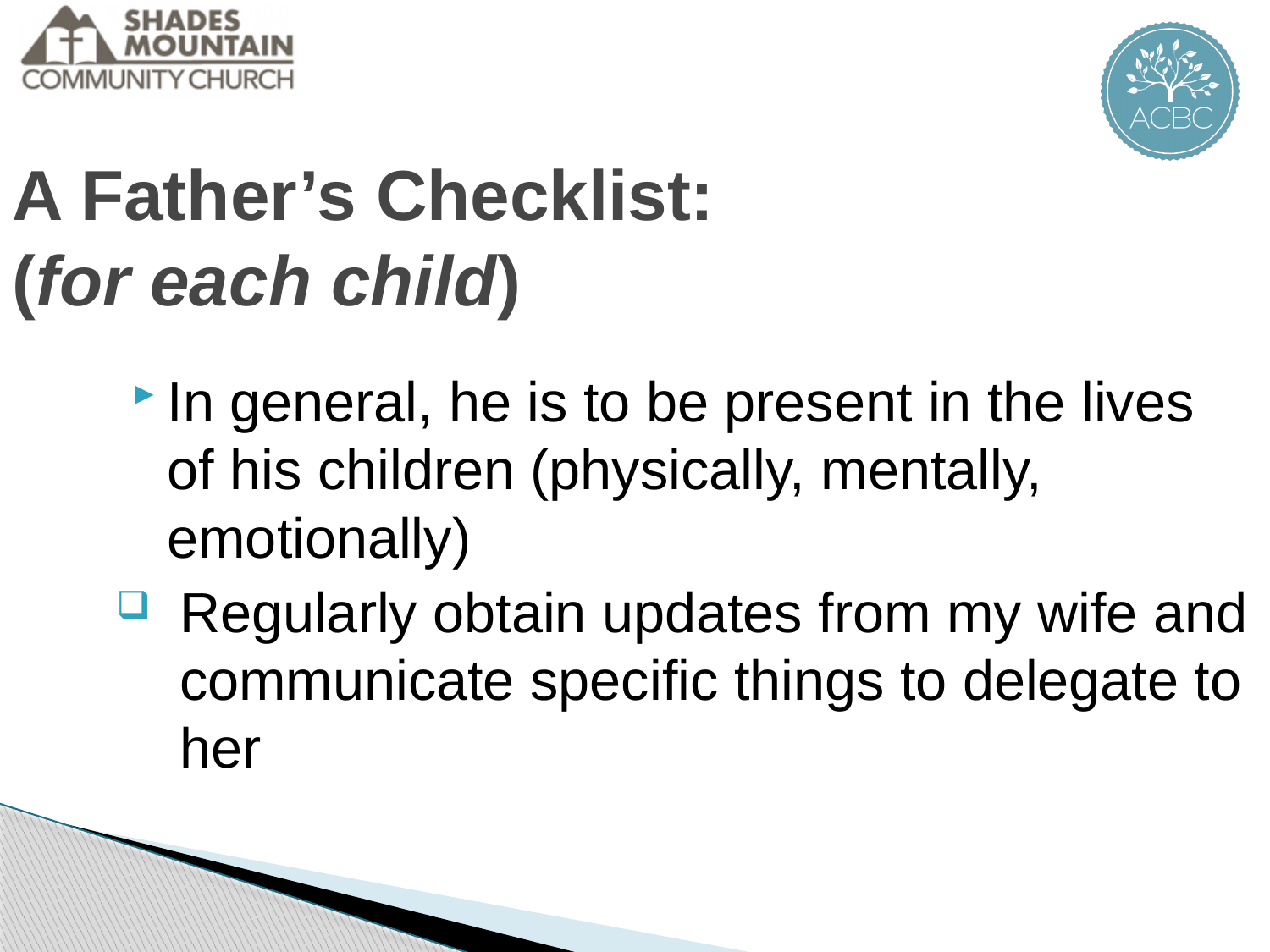

A Father’s Checklist:
(for each child)
In general, he is to be present in the lives of his children (physically, mentally, emotionally)
Regularly obtain updates from my wife and communicate specific things to delegate to her